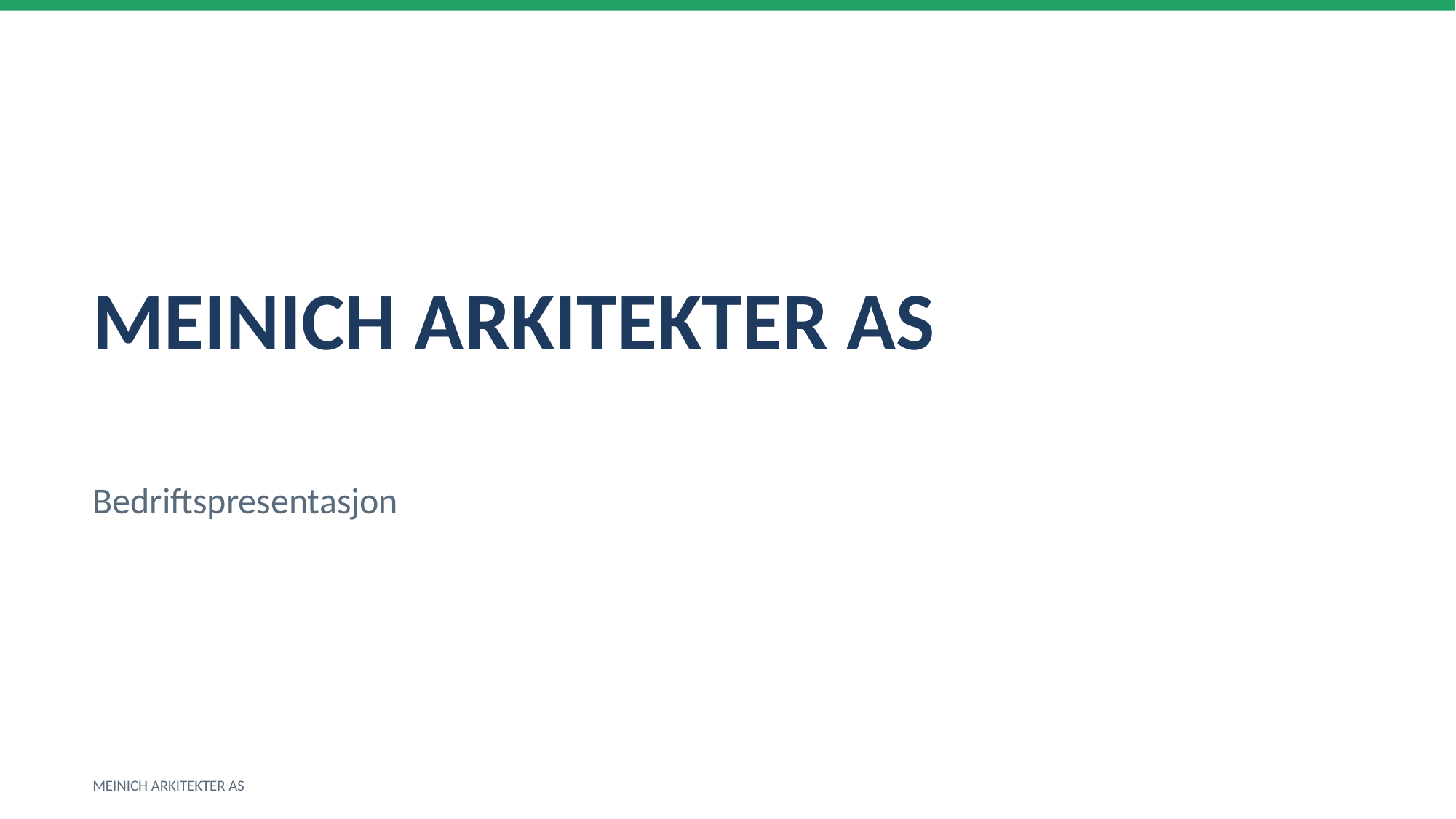

MEINICH ARKITEKTER AS
Bedriftspresentasjon
MEINICH ARKITEKTER AS